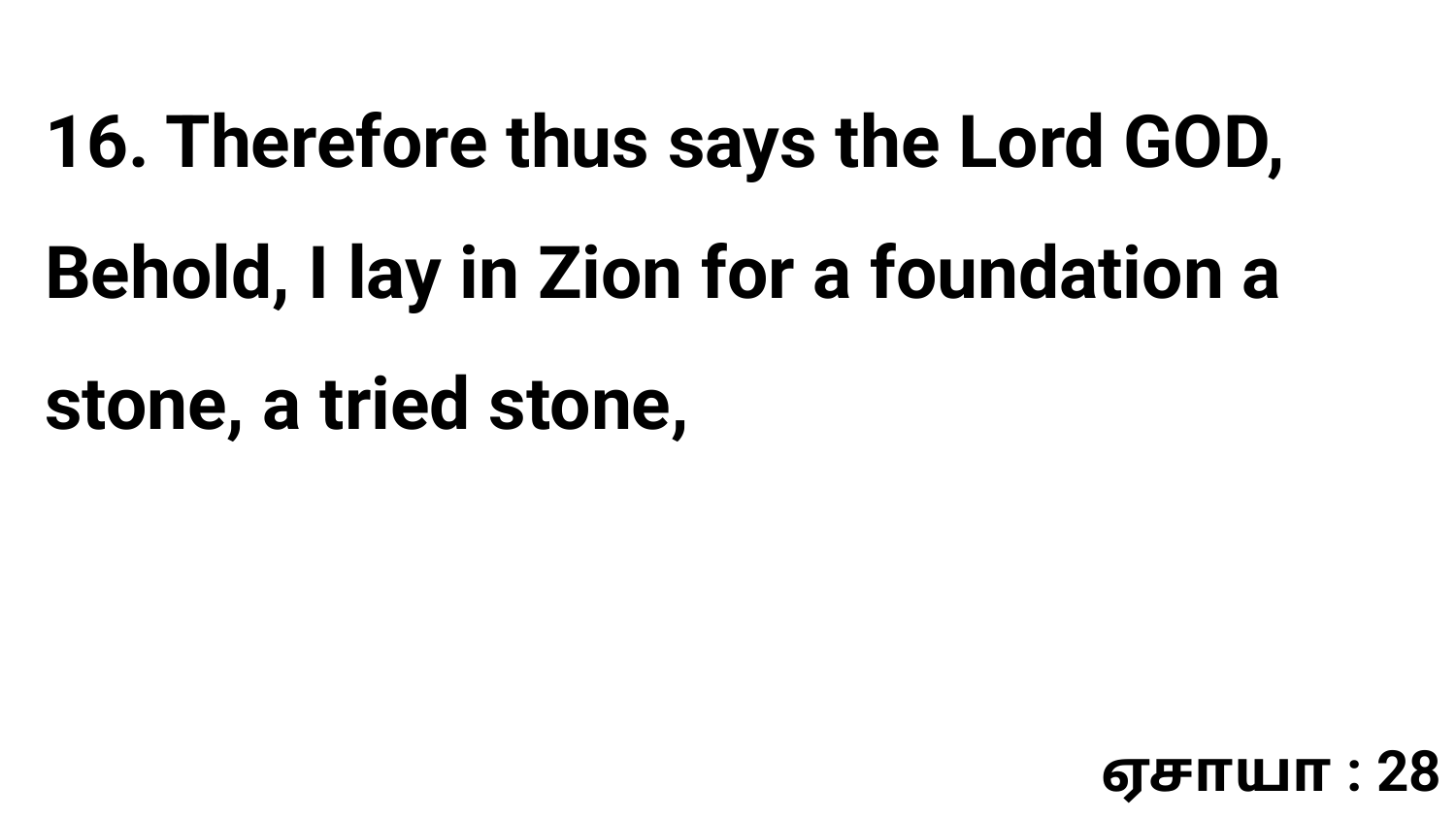

16. Therefore thus says the Lord GOD, Behold, I lay in Zion for a foundation a stone, a tried stone,
ஏசாயா : 28